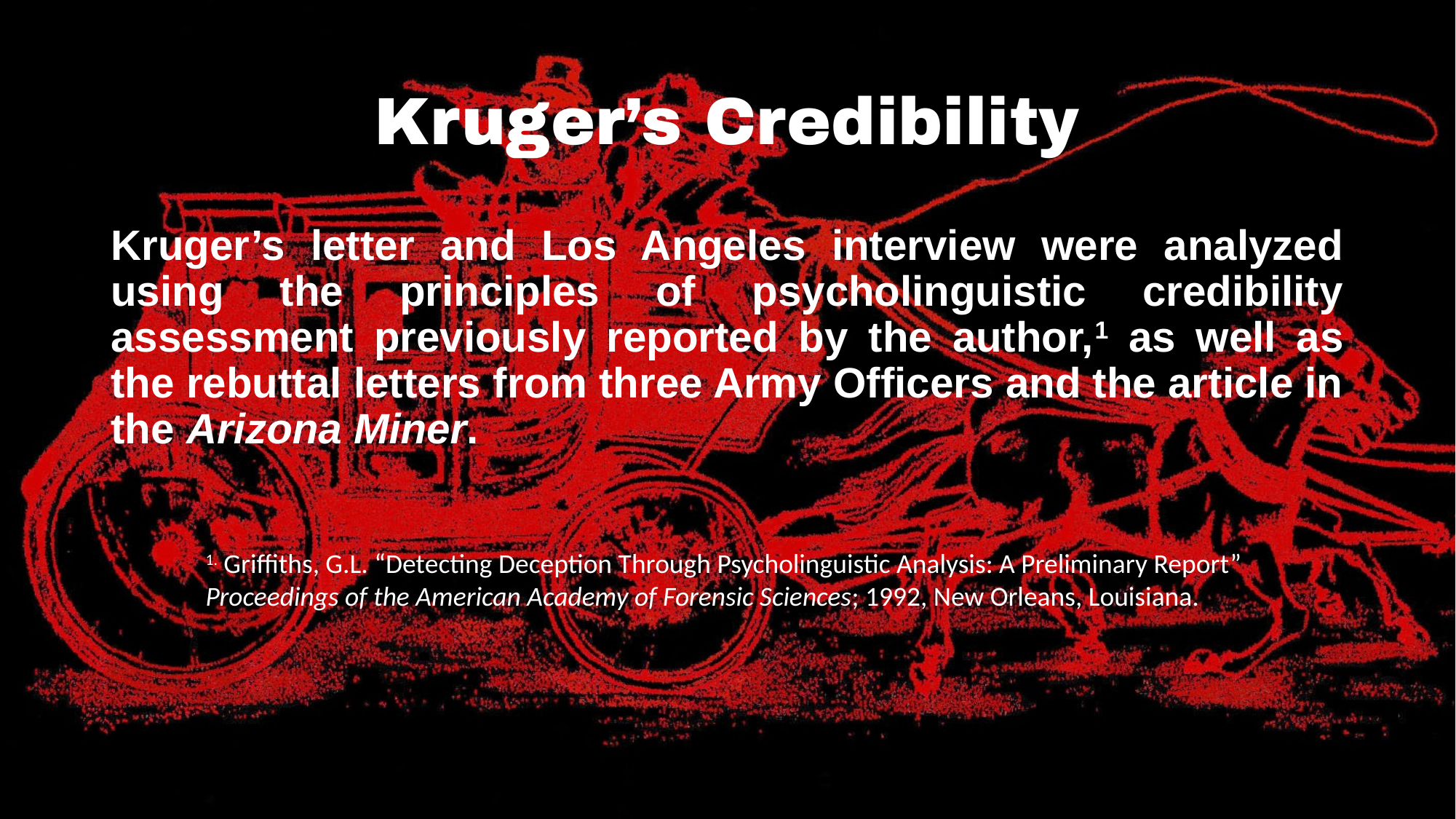

# Kruger’s Credibility
Kruger’s letter and Los Angeles interview were analyzed using the principles of psycholinguistic credibility assessment previously reported by the author,1 as well as the rebuttal letters from three Army Officers and the article in the Arizona Miner.
1. Griffiths, G.L. “Detecting Deception Through Psycholinguistic Analysis: A Preliminary Report” Proceedings of the American Academy of Forensic Sciences; 1992, New Orleans, Louisiana.